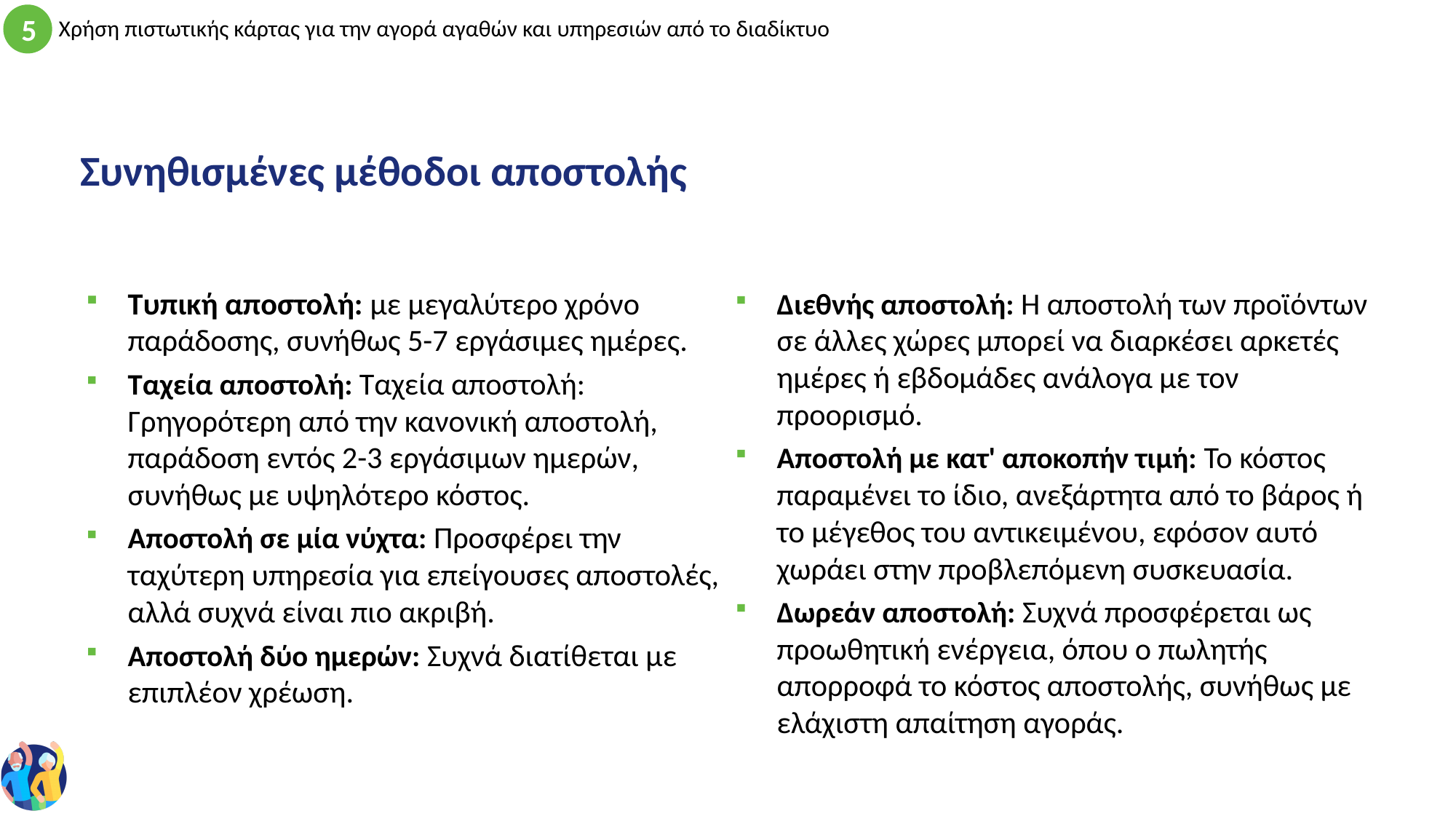

# Συνηθισμένες μέθοδοι αποστολής
Τυπική αποστολή: με μεγαλύτερο χρόνο παράδοσης, συνήθως 5-7 εργάσιμες ημέρες.
Ταχεία αποστολή: Ταχεία αποστολή: Γρηγορότερη από την κανονική αποστολή, παράδοση εντός 2-3 εργάσιμων ημερών, συνήθως με υψηλότερο κόστος.
Αποστολή σε μία νύχτα: Προσφέρει την ταχύτερη υπηρεσία για επείγουσες αποστολές, αλλά συχνά είναι πιο ακριβή.
Αποστολή δύο ημερών: Συχνά διατίθεται με επιπλέον χρέωση.
Διεθνής αποστολή: Η αποστολή των προϊόντων σε άλλες χώρες μπορεί να διαρκέσει αρκετές ημέρες ή εβδομάδες ανάλογα με τον προορισμό.
Αποστολή με κατ' αποκοπήν τιμή: Το κόστος παραμένει το ίδιο, ανεξάρτητα από το βάρος ή το μέγεθος του αντικειμένου, εφόσον αυτό χωράει στην προβλεπόμενη συσκευασία.
Δωρεάν αποστολή: Συχνά προσφέρεται ως προωθητική ενέργεια, όπου ο πωλητής απορροφά το κόστος αποστολής, συνήθως με ελάχιστη απαίτηση αγοράς.